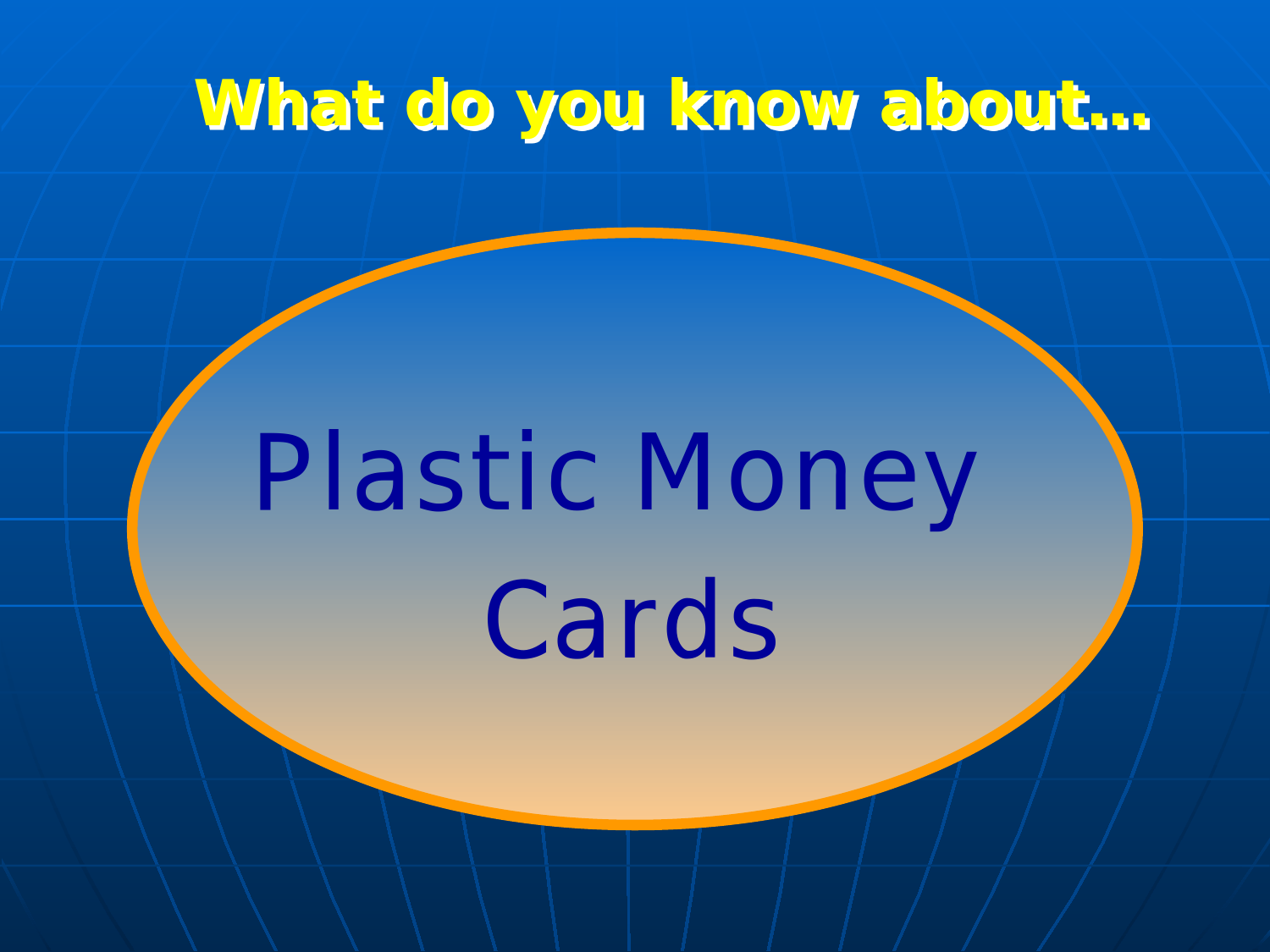

What do you know about…

Plastic Money
Cards